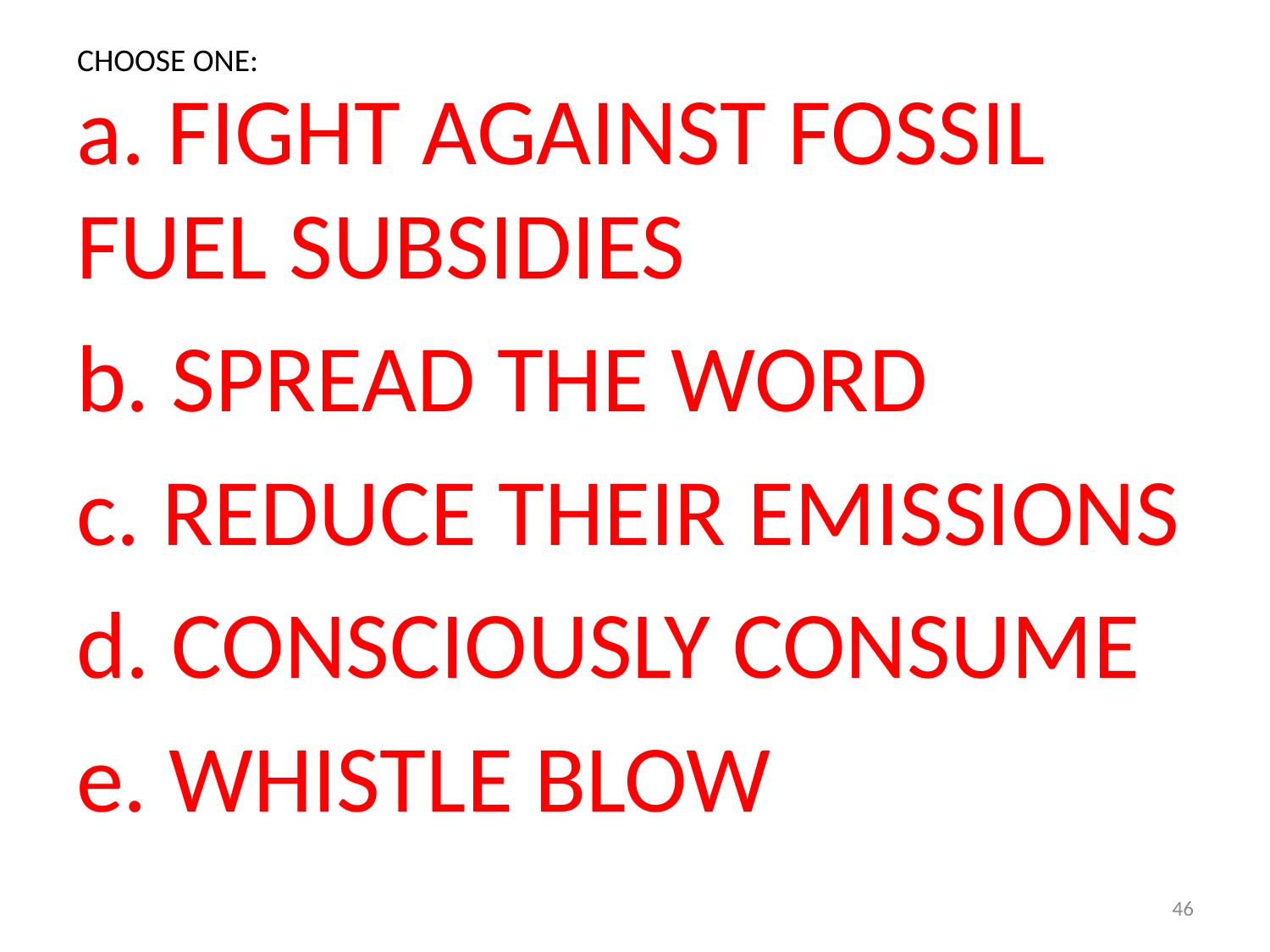

CHOOSE ONE:
a. FIGHT AGAINST FOSSIL FUEL SUBSIDIES
b. SPREAD THE WORD
c. REDUCE THEIR EMISSIONS
d. CONSCIOUSLY CONSUME
e. WHISTLE BLOW
46